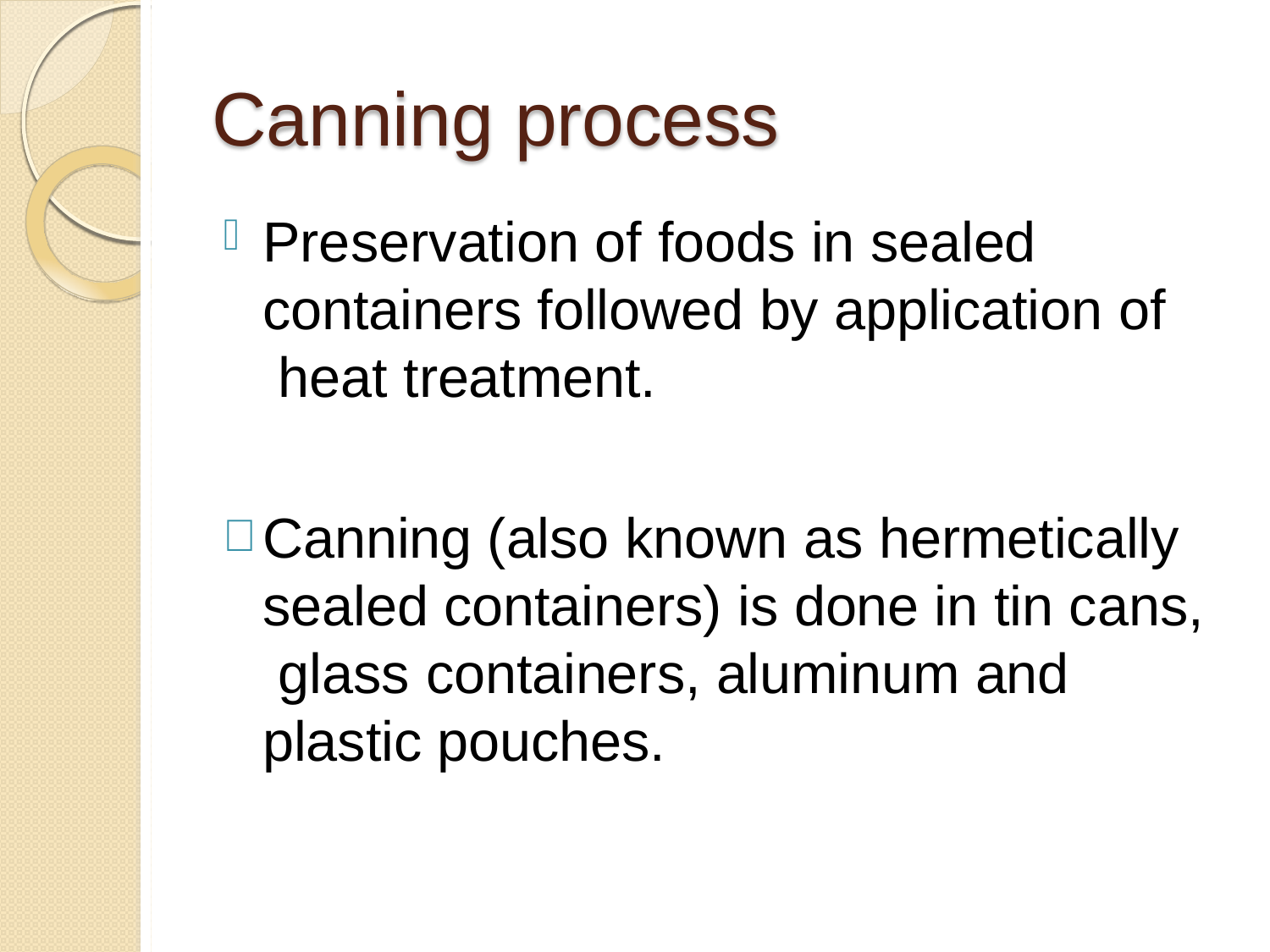

# Canning process
Preservation of foods in sealed  containers followed by application of  heat treatment.

Canning (also known as hermetically  sealed containers) is done in tin cans,  glass containers, aluminum and  plastic pouches.